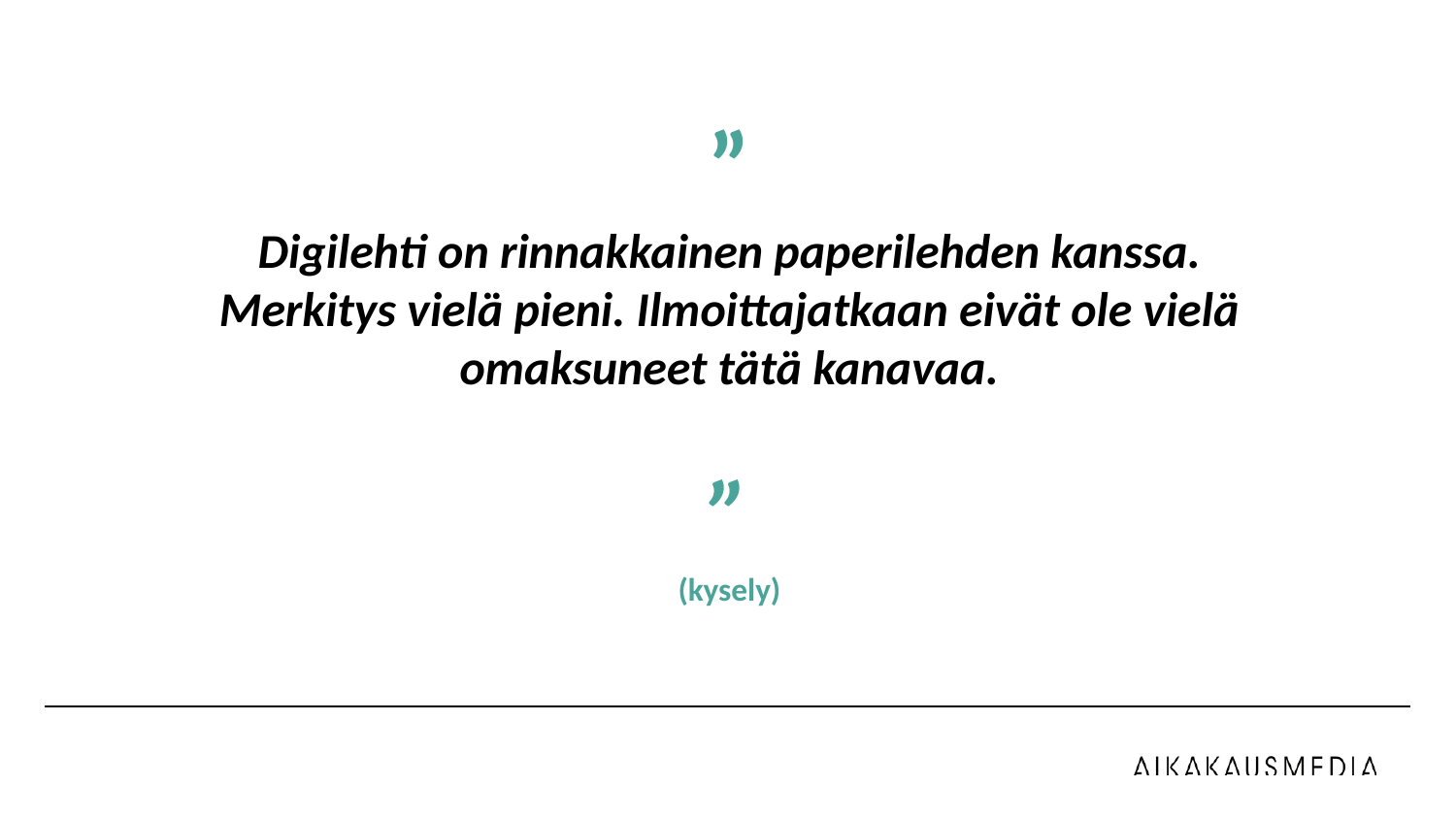

”
Digilehti on rinnakkainen paperilehden kanssa. Merkitys vielä pieni. Ilmoittajatkaan eivät ole vielä omaksuneet tätä kanavaa.

”
(kysely)